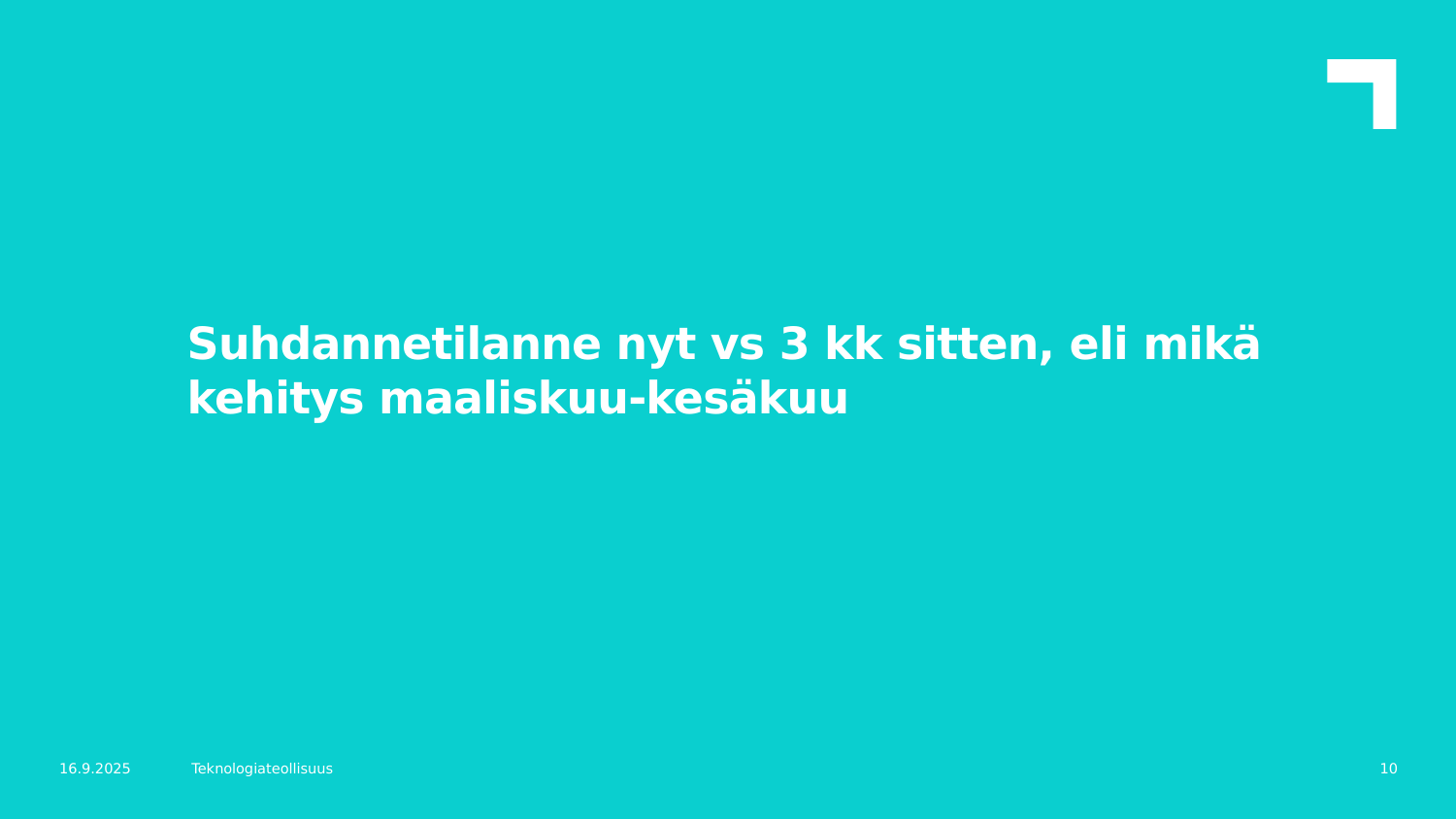

Suhdannetilanne nyt vs 3 kk sitten, eli mikä kehitys maaliskuu-kesäkuu

16.9.2025
Teknologiateollisuus
10